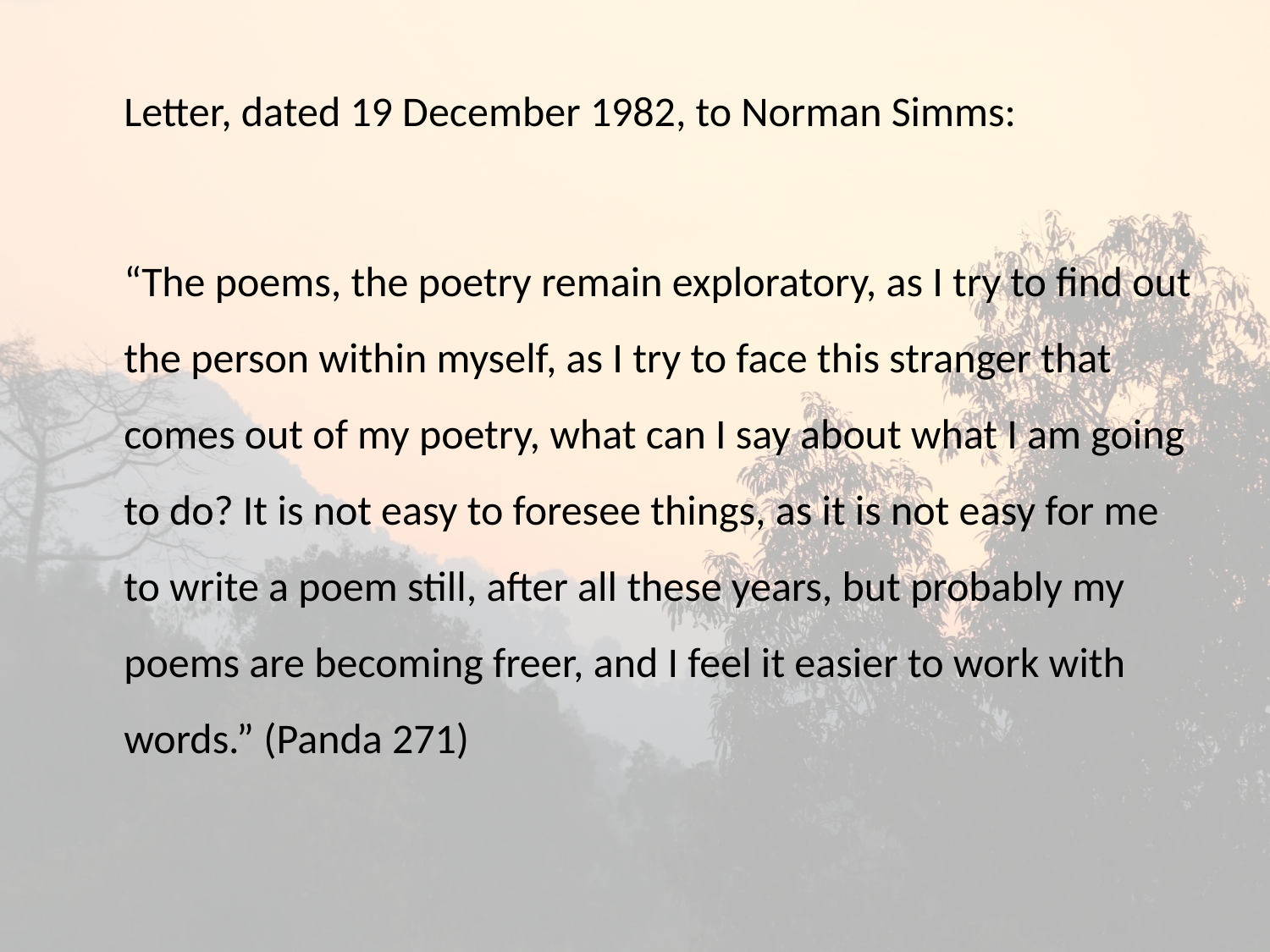

#
	Letter, dated 19 December 1982, to Norman Simms:

	“The poems, the poetry remain exploratory, as I try to find out the person within myself, as I try to face this stranger that comes out of my poetry, what can I say about what I am going to do? It is not easy to foresee things, as it is not easy for me to write a poem still, after all these years, but probably my poems are becoming freer, and I feel it easier to work with words.” (Panda 271)